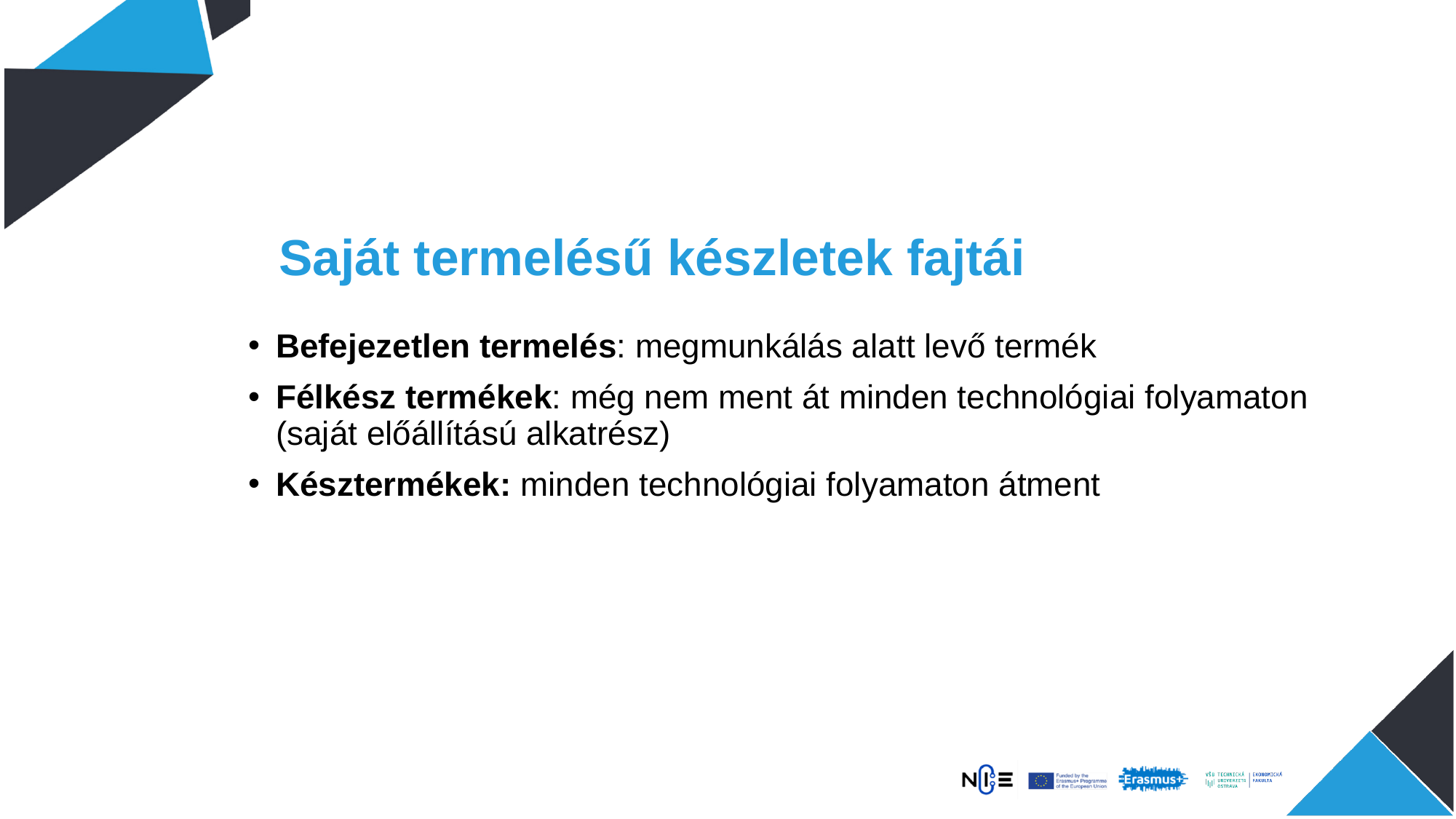

# Saját termelésű készletek fajtái
Befejezetlen termelés: megmunkálás alatt levő termék
Félkész termékek: még nem ment át minden technológiai folyamaton (saját előállítású alkatrész)
Késztermékek: minden technológiai folyamaton átment